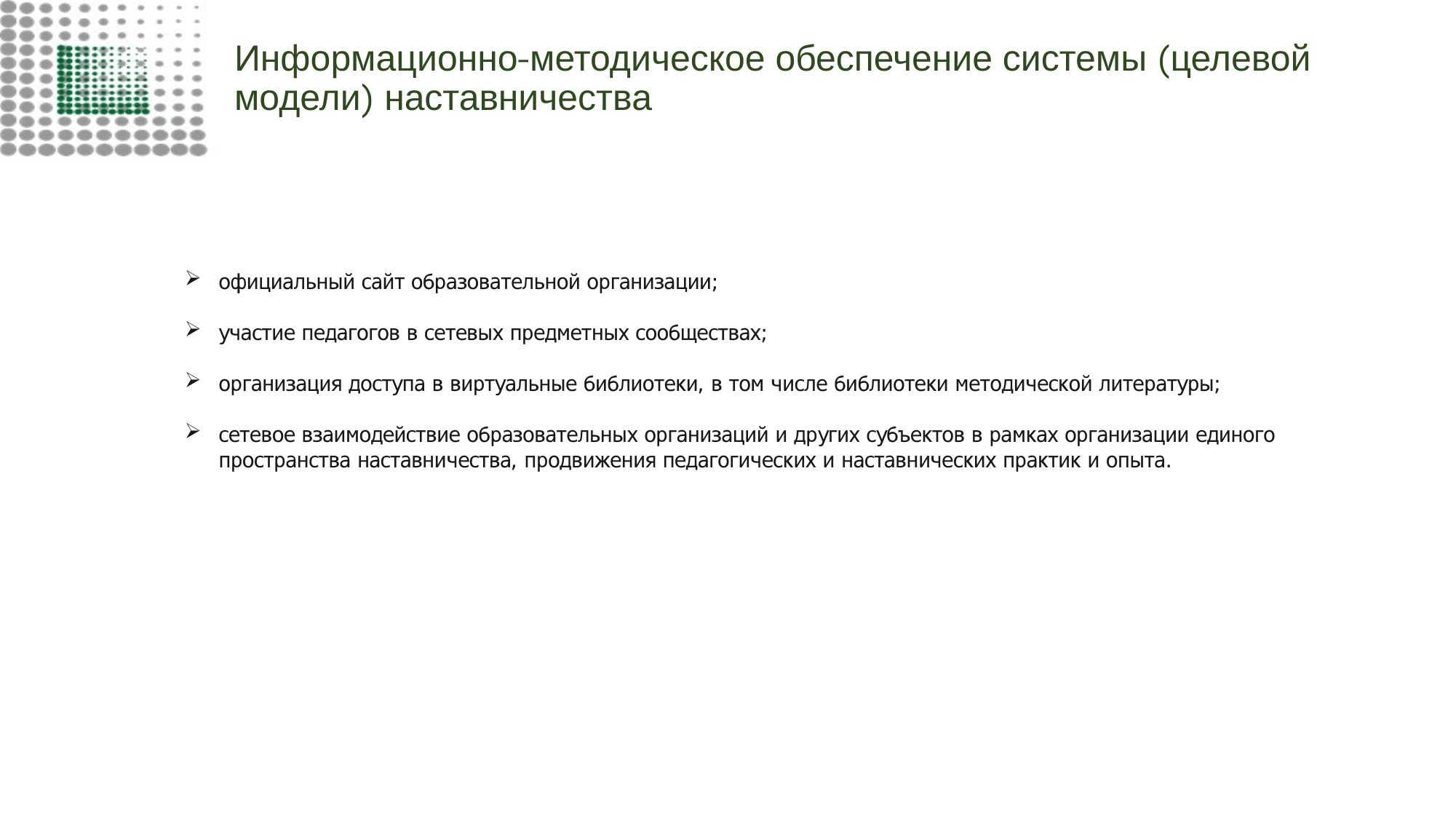

# Информационно-методическое обеспечение системы (целевой модели) наставничества
официальный сайт образовательной организации;

участие педагогов в сетевых предметных сообществах;

организация доступа в виртуальные библиотеки, в том числе библиотеки методической литературы;

сетевое взаимодействие образовательных организаций и других субъектов в рамках организации единого пространства наставничества, продвижения педагогических и наставнических практик и опыта.